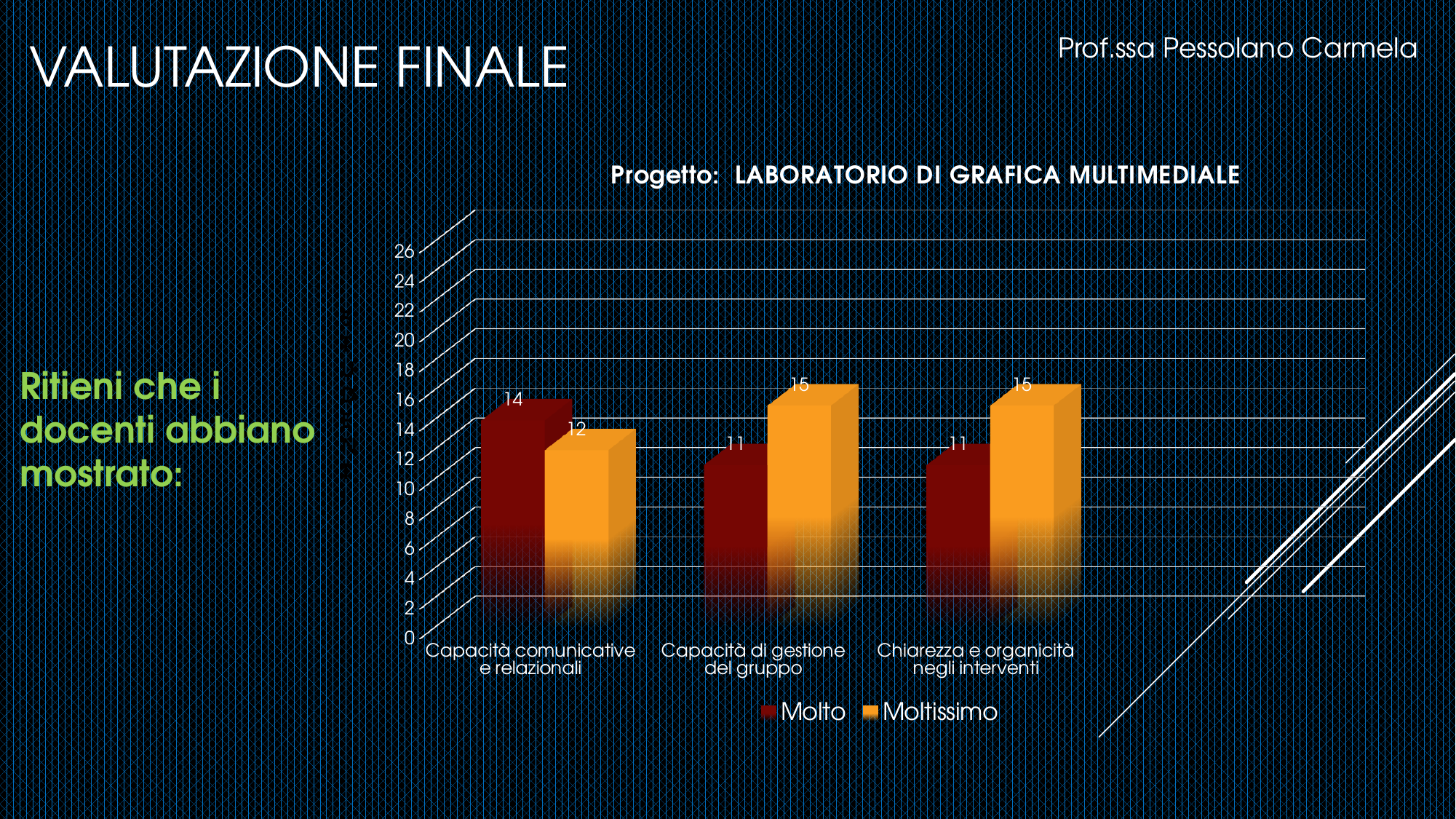

# Valutazione FINALE
Prof.ssa Pessolano Carmela

[unsupported chart]

S
T
U
D
E
N
T
I
Ritieni che i docenti abbiano mostrato: